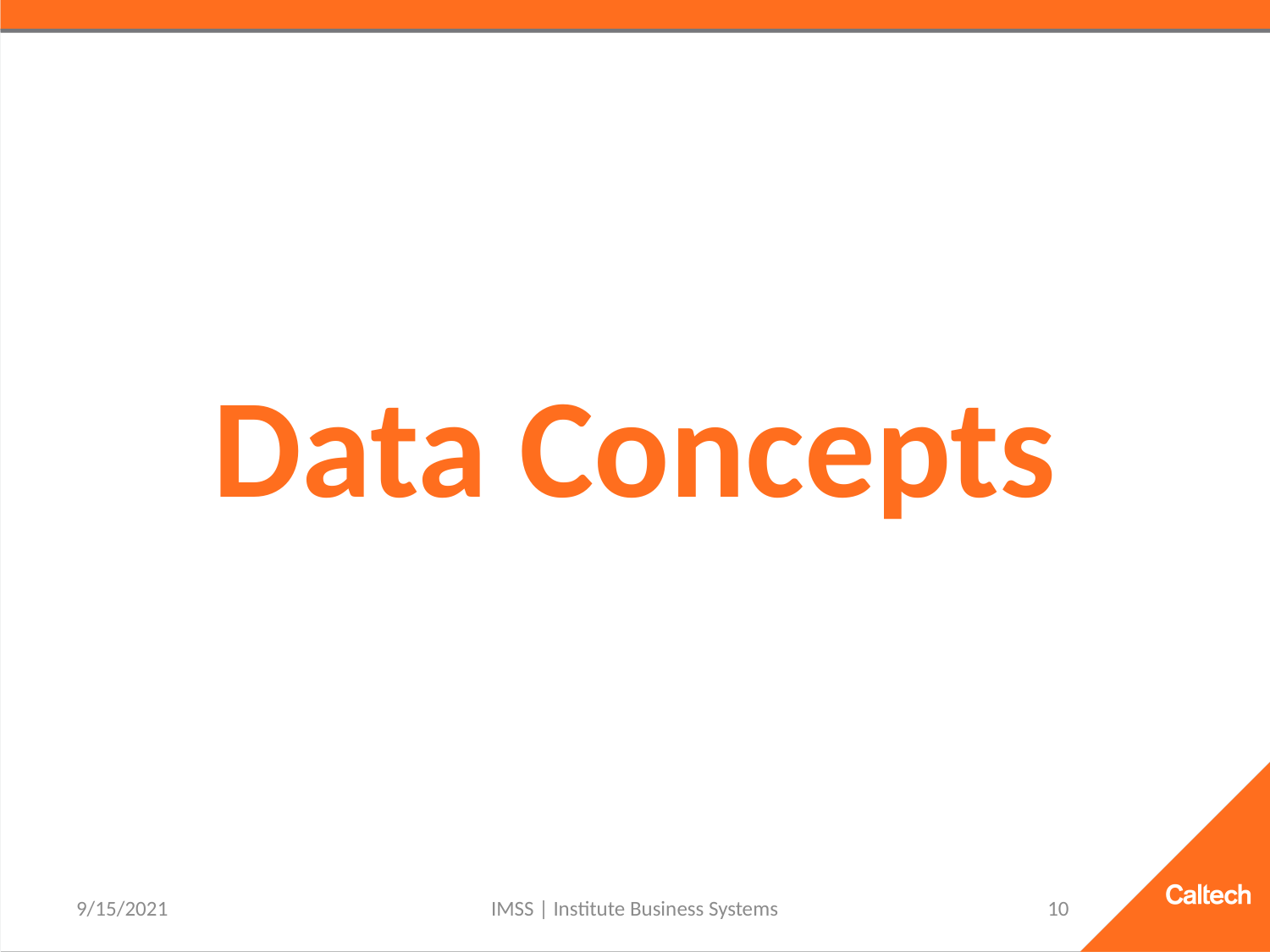

# Data Concepts
9/15/2021
IMSS | Institute Business Systems
10